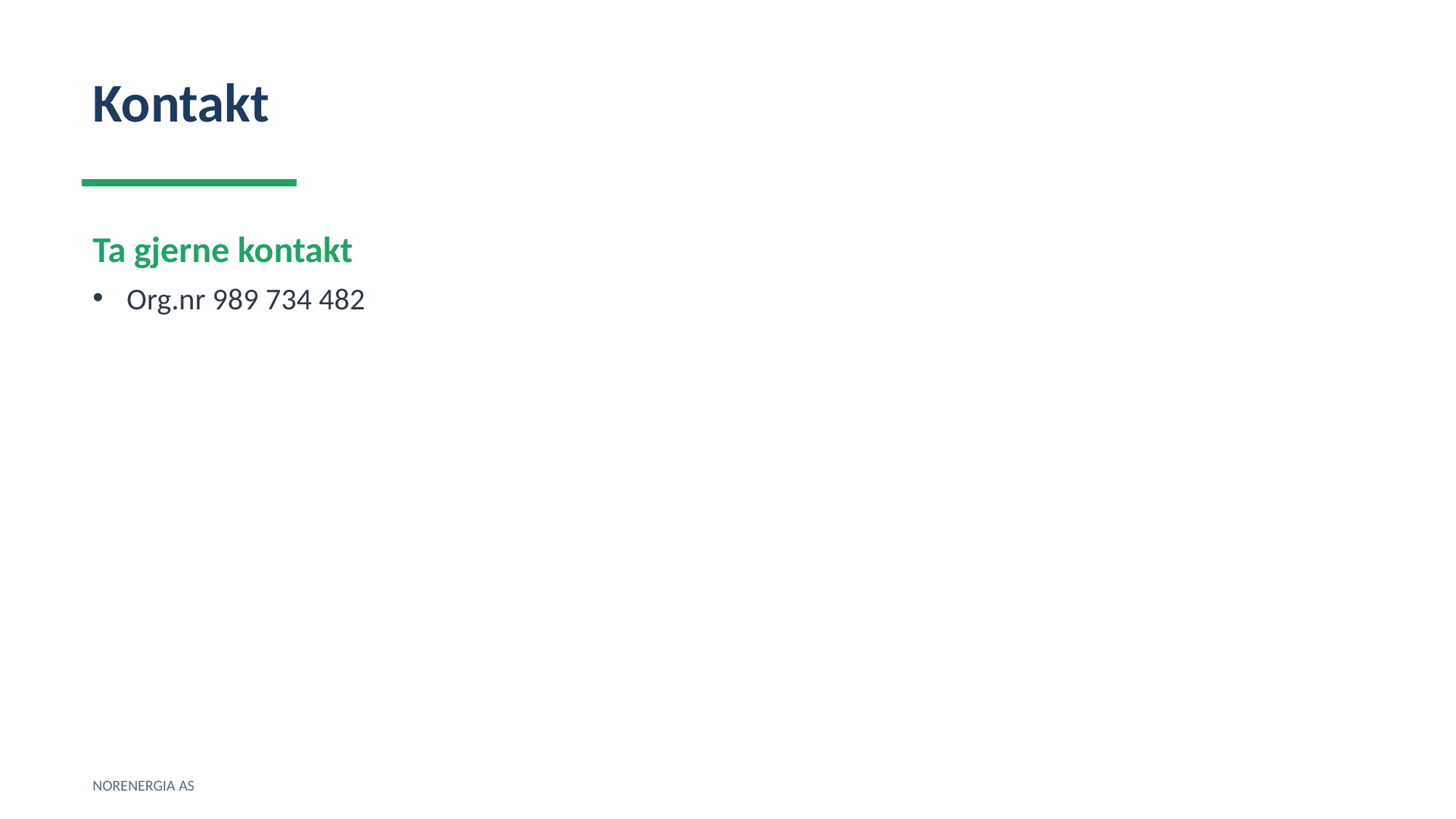

Kontakt

Ta gjerne kontakt
Org.nr 989 734 482
NORENERGIA AS